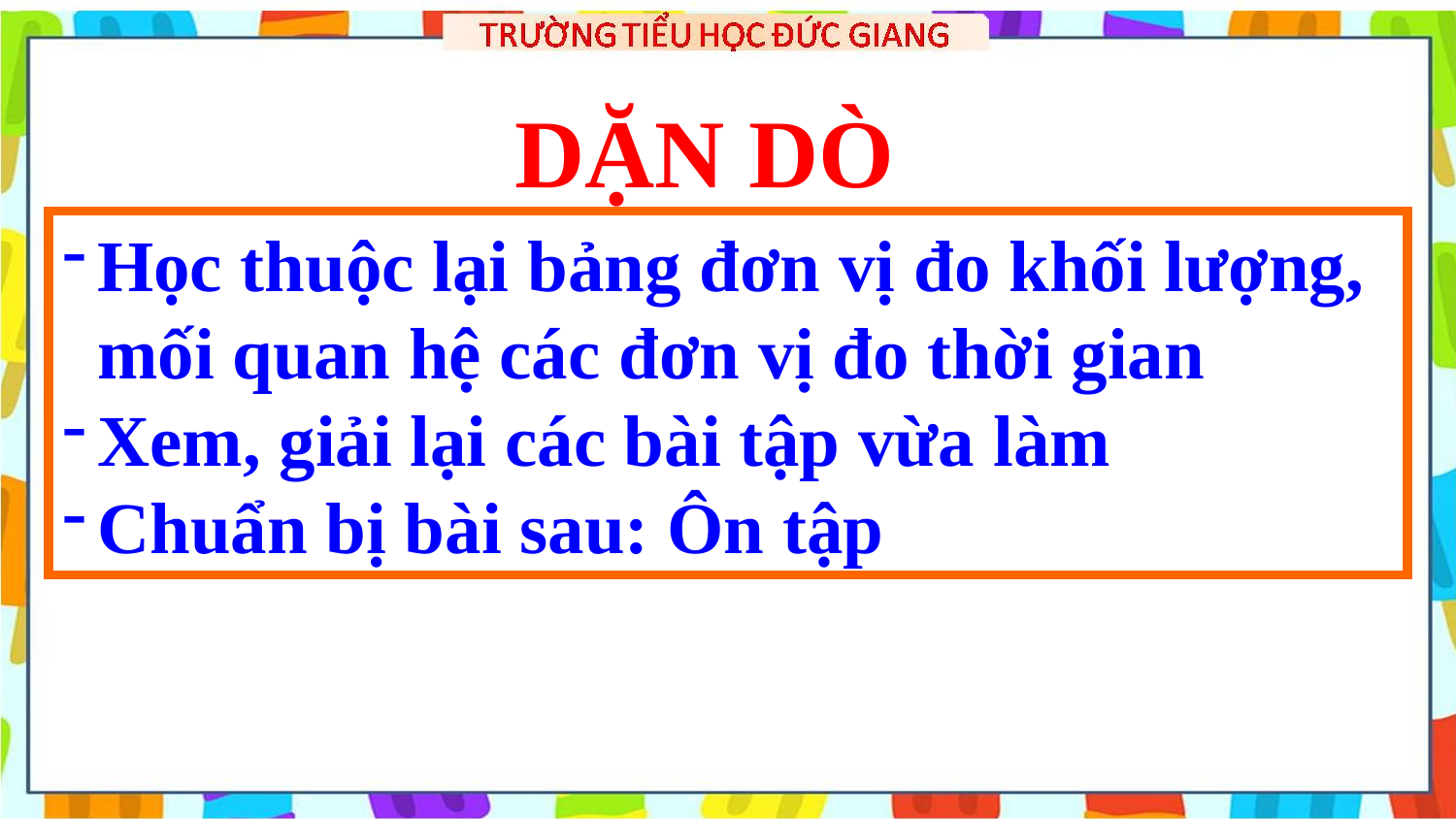

DẶN DÒ
Học thuộc lại bảng đơn vị đo khối lượng, mối quan hệ các đơn vị đo thời gian
Xem, giải lại các bài tập vừa làm
Chuẩn bị bài sau: Ôn tập